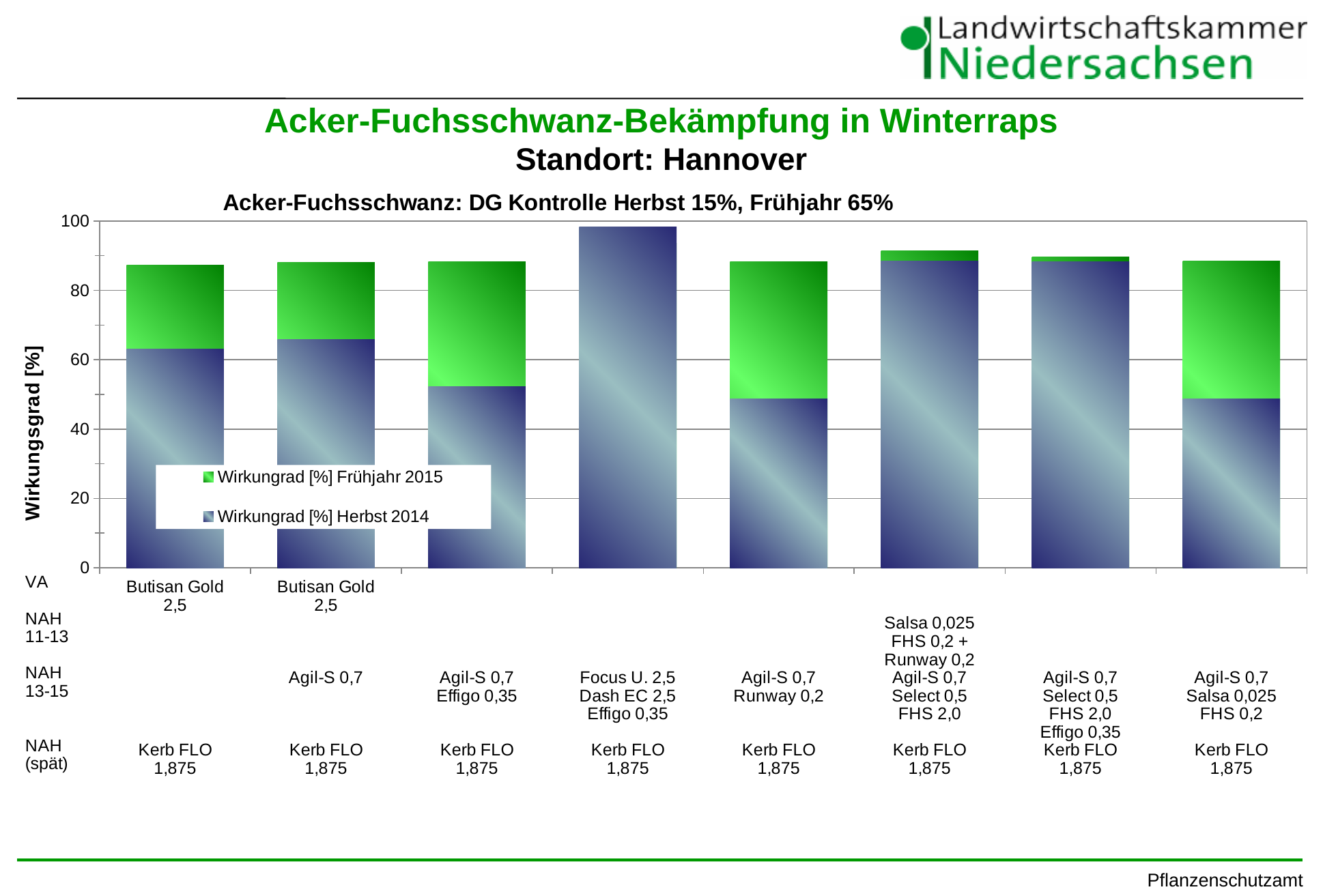

Acker-Fuchsschwanz-Bekämpfung in Winterraps
Standort: Hannover

### Chart: Acker-Fuchsschwanz: DG Kontrolle Herbst 15%, Frühjahr 65%

| Category | Wirkungrad [%] Frühjahr 2015
 | Wirkungrad [%] Herbst 2014 |
|---|---|---|
| Butisan Gold
2,5

Kerb FLO
1,875 | 87.25 | 63.0 |
| Butisan Gold
2,5

Agil-S 0,7

Kerb FLO
1,875 | 88.0 | 65.75 |
|

Agil-S 0,7
Effigo 0,35

Kerb FLO
1,875
 | 88.25 | 52.25 |
|

Focus U. 2,5
Dash EC 2,5
Effigo 0,35

Kerb FLO
1,875
 | 93.5 | 98.25 |
|

Agil-S 0,7
Runway 0,2

Kerb FLO
1,875
 | 88.25 | 48.75 |
|

Salsa 0,025
FHS 0,2 +
Runway 0,2
Agil-S 0,7
Select 0,5
FHS 2,0

Kerb FLO
1,875
 | 91.5 | 88.5 |
|

Agil-S 0,7
Select 0,5
FHS 2,0
Effigo 0,35
Kerb FLO
1,875
 | 89.75 | 88.25 |
|

Agil-S 0,7
Salsa 0,025
FHS 0,2

Kerb FLO
1,875
 | 88.5 | 48.75 |